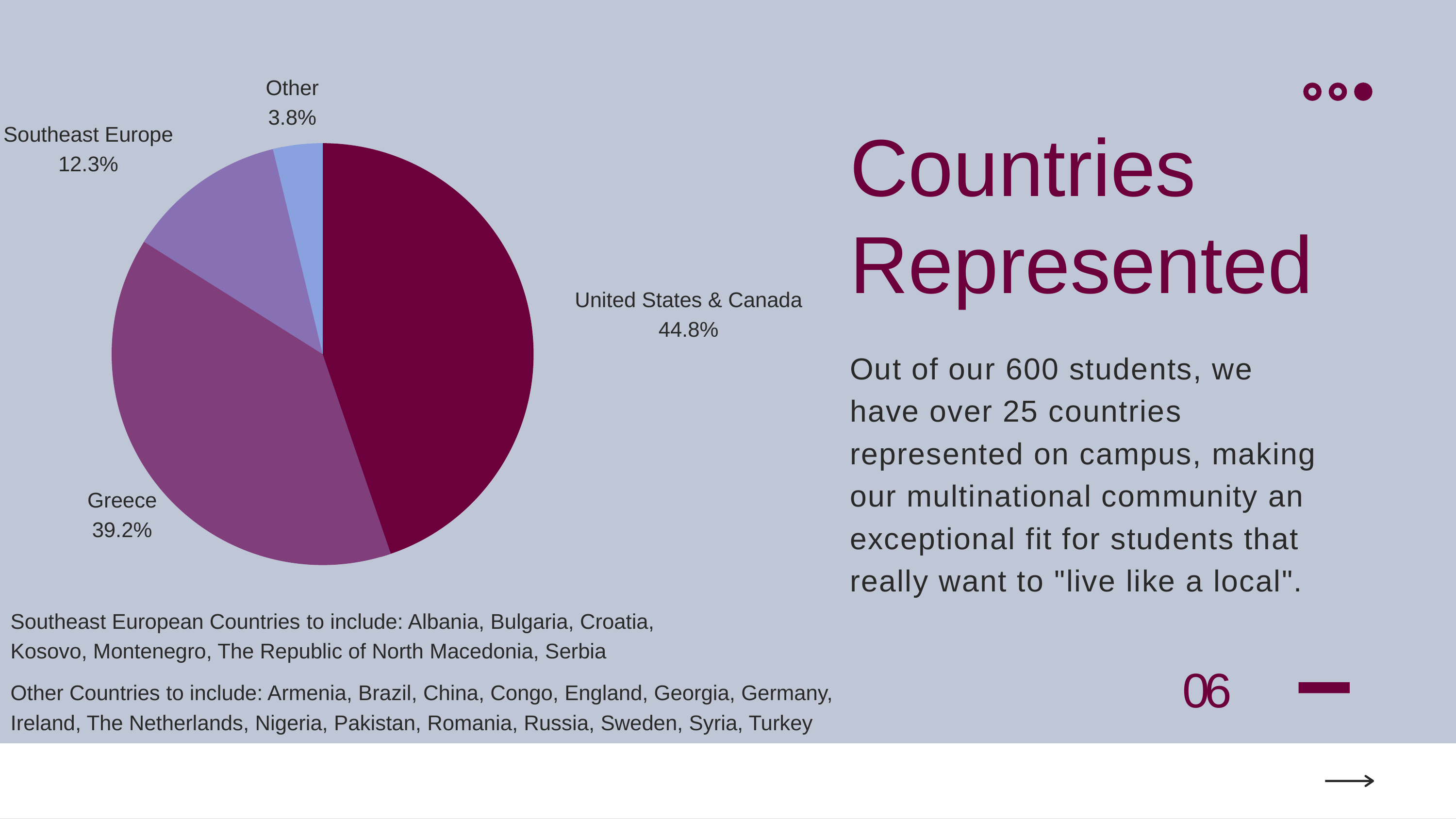

Other
3.8%
Southeast Europe
12.3%

United States & Canada
44.8%
Greece
39.2%

Countries Represented
Out of our 600 students, we have over 25 countries represented on campus, making our multinational community an exceptional fit for students that really want to "live like a local".
Southeast European Countries to include: Albania, Bulgaria, Croatia, Kosovo, Montenegro, The Republic of North Macedonia, Serbia
06
Other Countries to include: Armenia, Brazil, China, Congo, England, Georgia, Germany, Ireland, The Netherlands, Nigeria, Pakistan, Romania, Russia, Sweden, Syria, Turkey